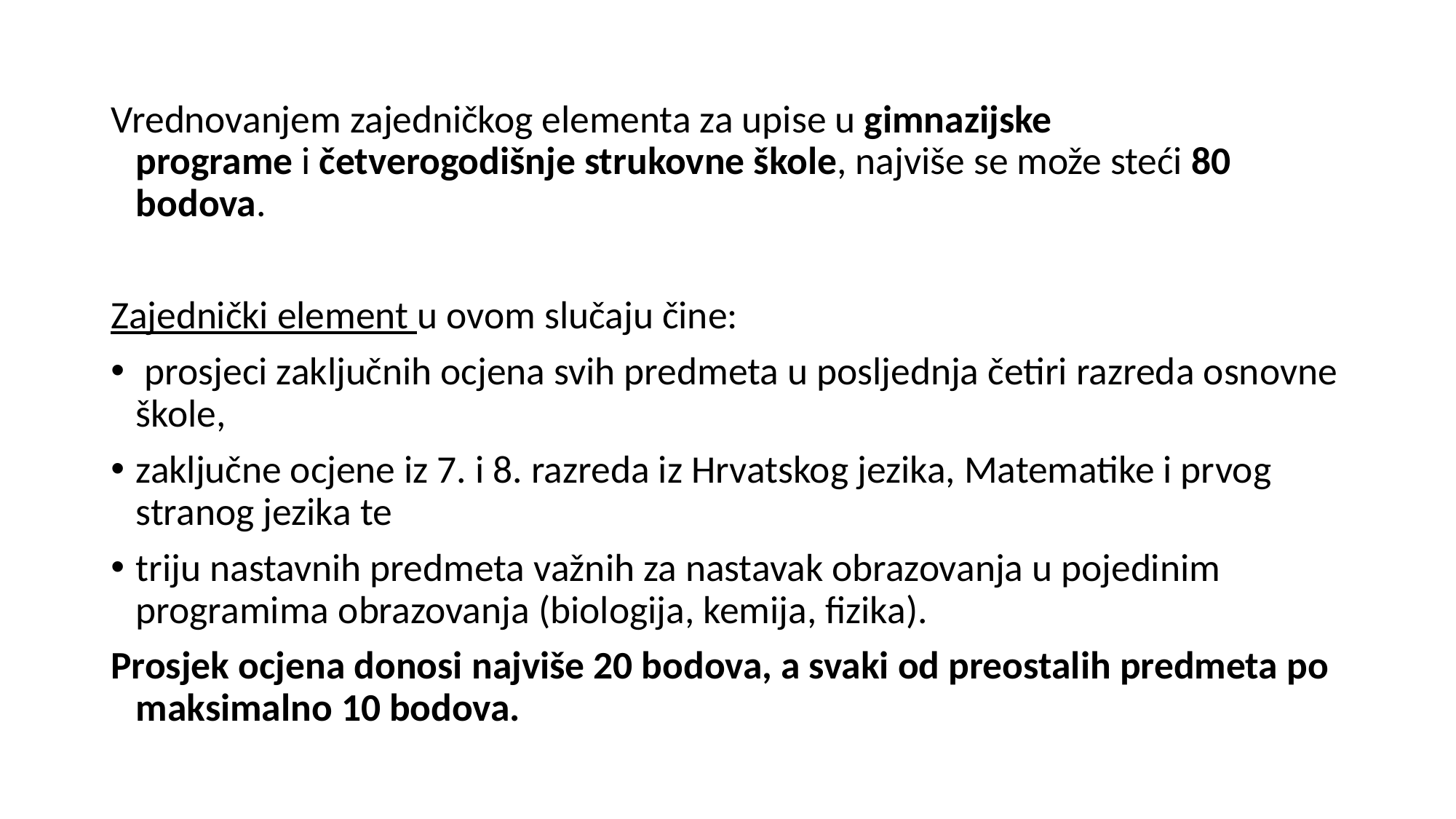

#
Vrednovanjem zajedničkog elementa za upise u gimnazijske programe i četverogodišnje strukovne škole, najviše se može steći 80 bodova.

Zajednički element u ovom slučaju čine:
 prosjeci zaključnih ocjena svih predmeta u posljednja četiri razreda osnovne škole,
zaključne ocjene iz 7. i 8. razreda iz Hrvatskog jezika, Matematike i prvog stranog jezika te
triju nastavnih predmeta važnih za nastavak obrazovanja u pojedinim programima obrazovanja (biologija, kemija, fizika).
Prosjek ocjena donosi najviše 20 bodova, a svaki od preostalih predmeta po maksimalno 10 bodova.